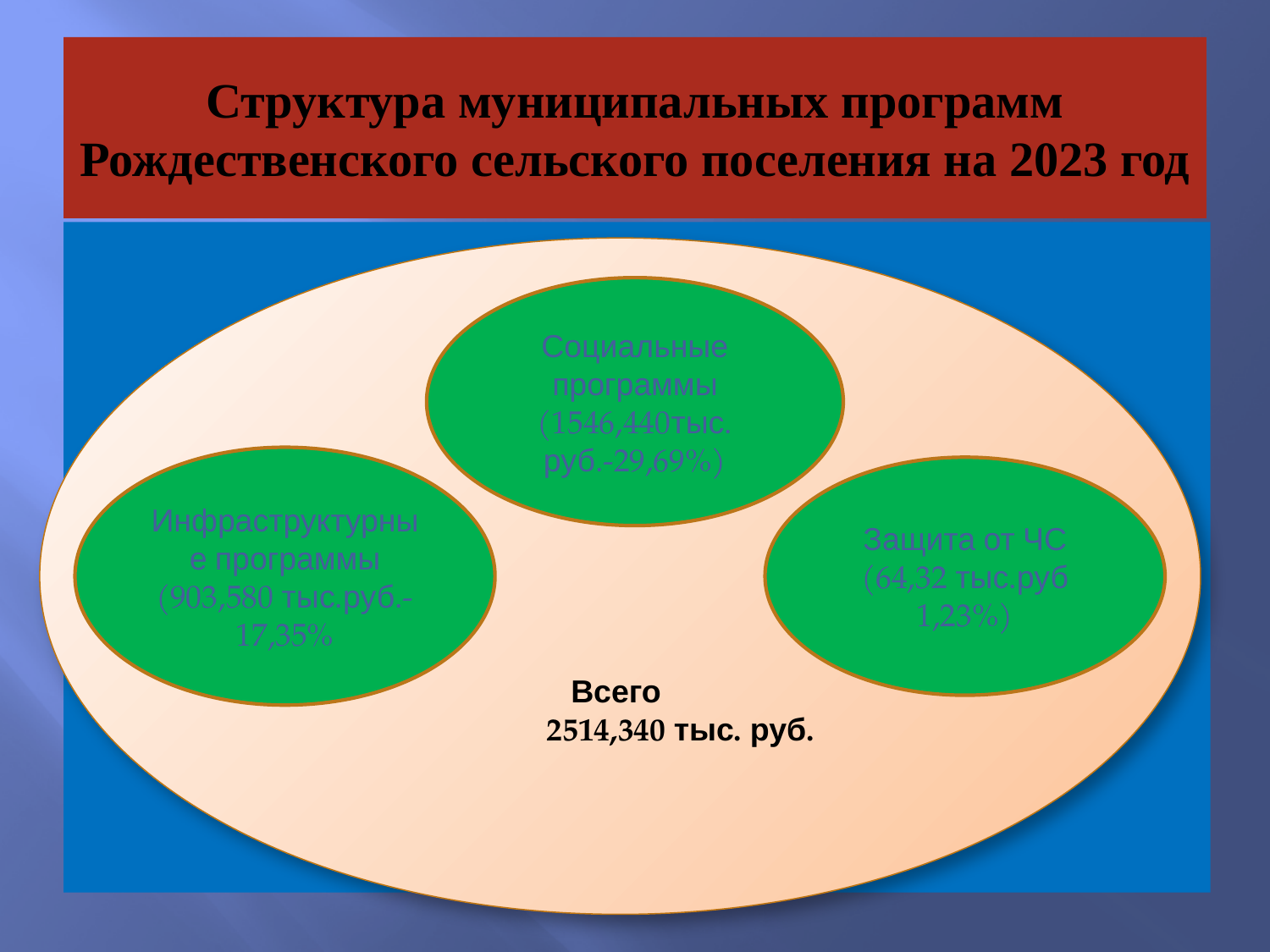

# Структура муниципальных программ Рождественского сельского поселения на 2023 год

Всего
               2514,340 тыс. руб.
Социальные программы (1546,440тыс. руб.-29,69%)
Инфраструктурные программы (903,580 тыс.руб.-17,35%
Защита от ЧС (64,32 тыс.руб 1,23%)